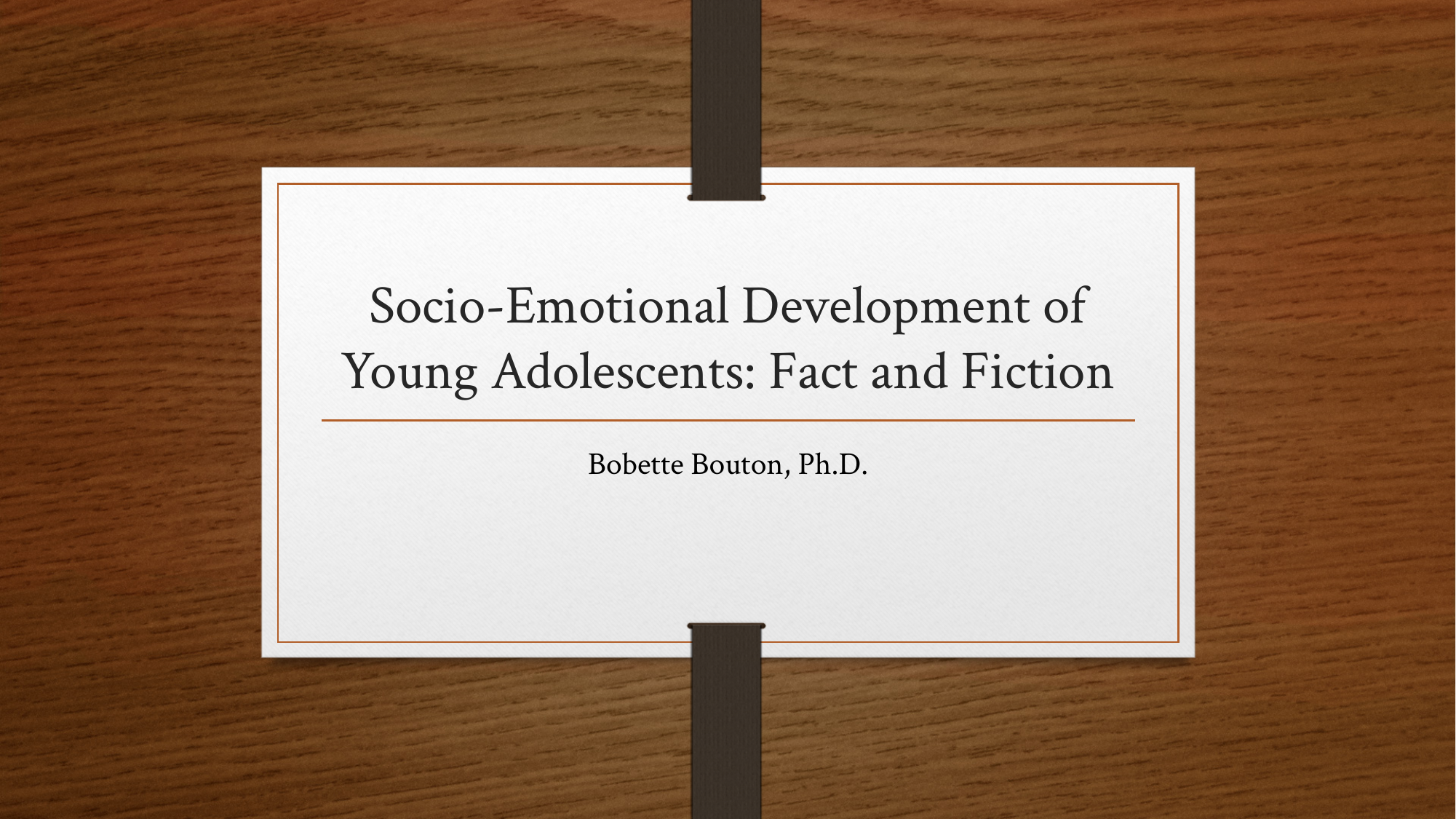

# Socio-Emotional Development of Young Adolescents: Fact and Fiction
Bobette Bouton, Ph.D.